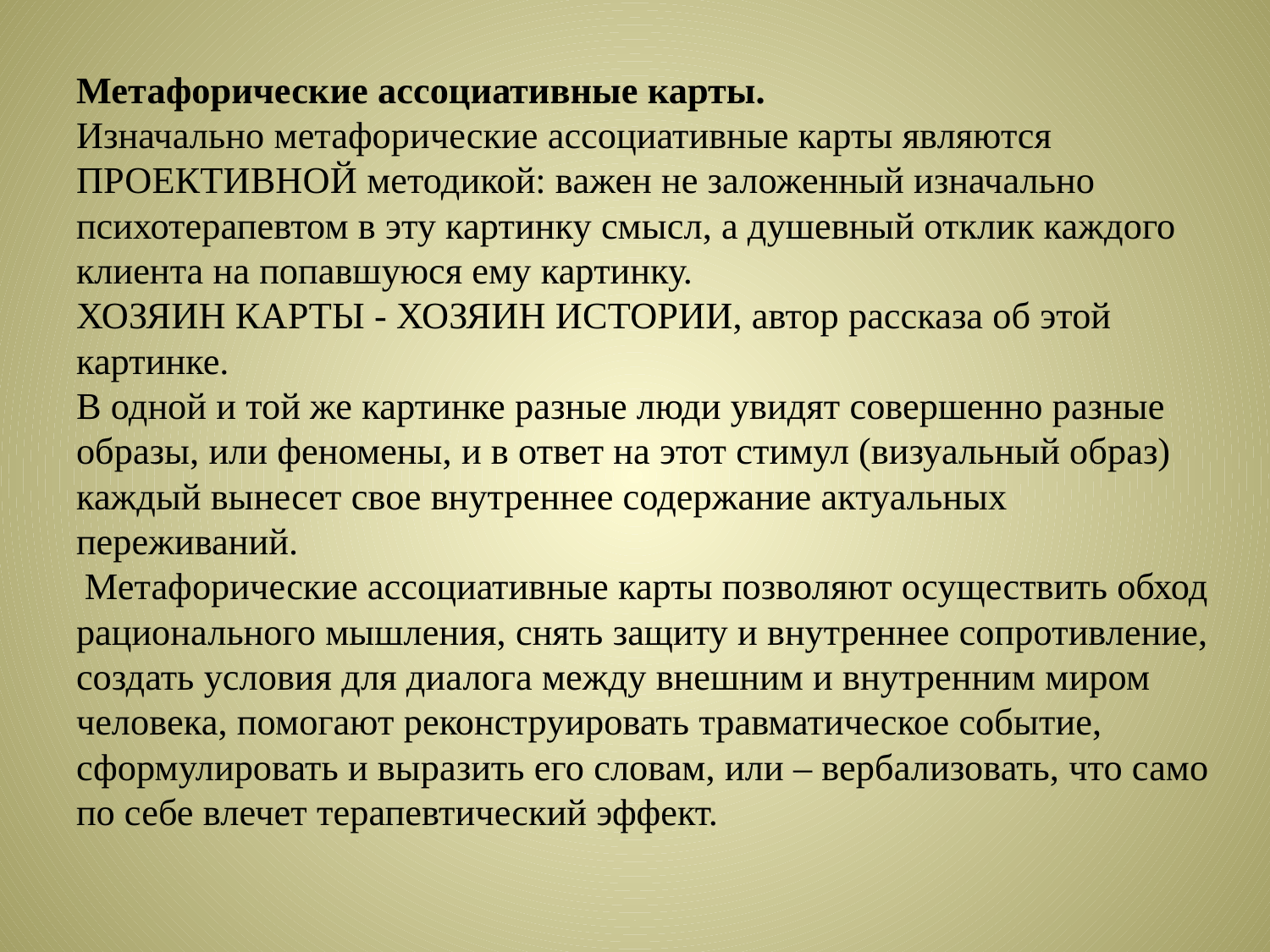

# Метафорические ассоциативные карты. Изначально метафорические ассоциативные карты являются ПРОЕКТИВНОЙ методикой: важен не заложенный изначально психотерапевтом в эту картинку смысл, а душевный отклик каждого клиента на попавшуюся ему картинку. ХОЗЯИН КАРТЫ - ХОЗЯИН ИСТОРИИ, автор рассказа об этой картинке. В одной и той же картинке разные люди увидят совершенно разные образы, или феномены, и в ответ на этот стимул (визуальный образ) каждый вынесет свое внутреннее содержание актуальных переживаний. Метафорические ассоциативные карты позволяют осуществить обход рационального мышления, снять защиту и внутреннее сопротивление, создать условия для диалога между внешним и внутренним миром человека, помогают реконструировать травматическое событие, сформулировать и выразить его словам, или – вербализовать, что само по себе влечет терапевтический эффект.